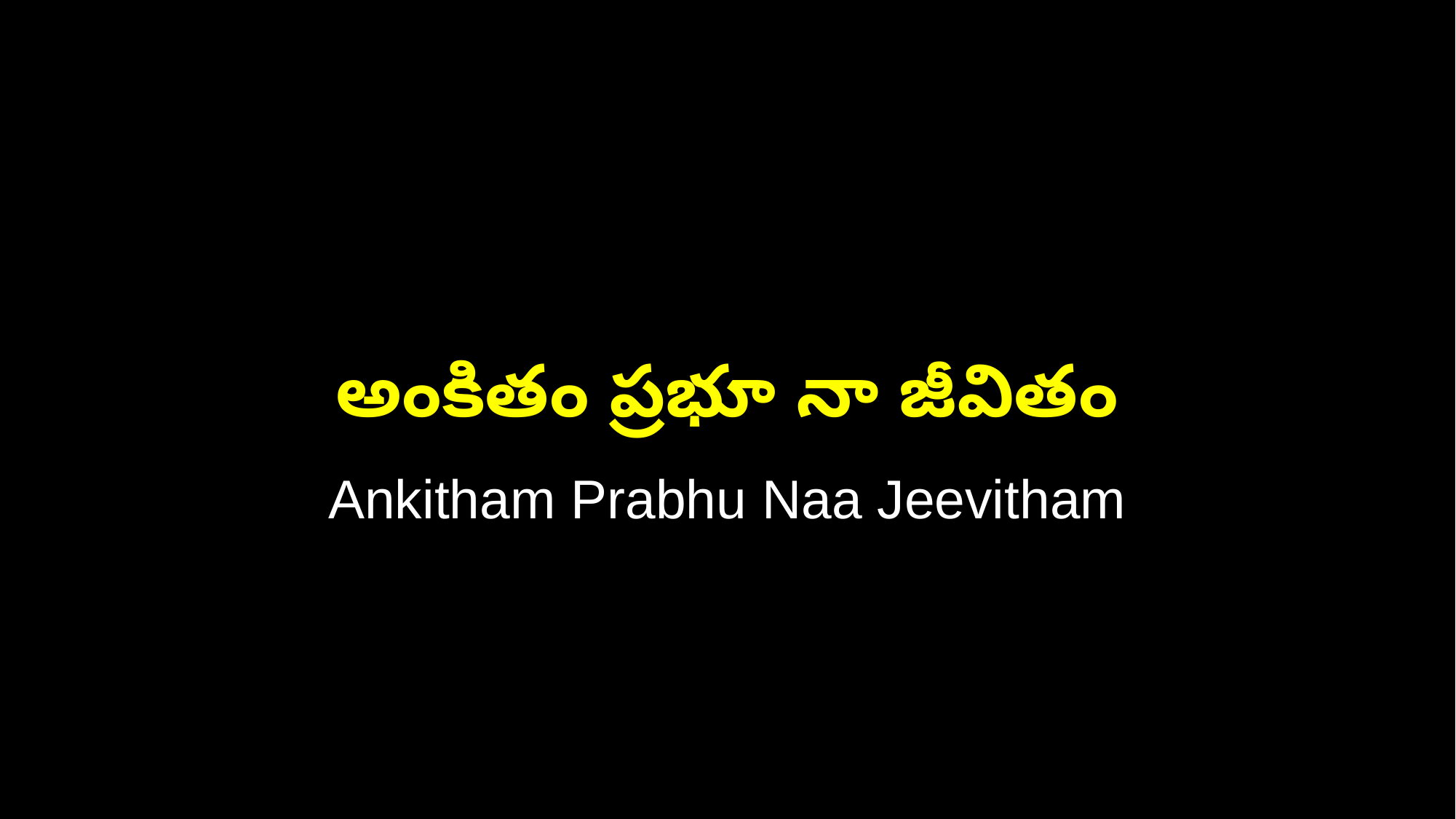

అంకితం ప్రభూ నా జీవితం
Ankitham Prabhu Naa Jeevitham